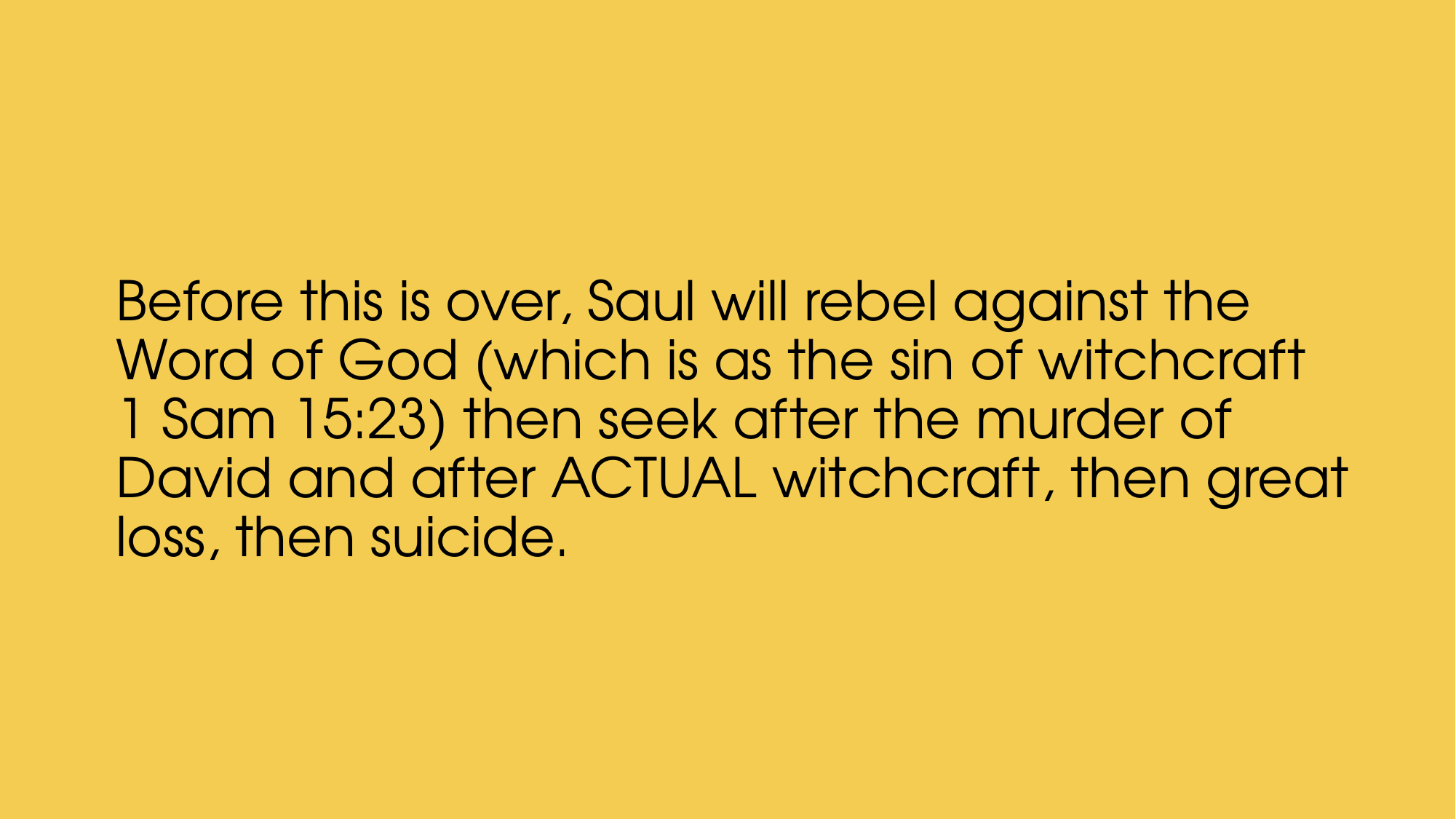

Before this is over, Saul will rebel against the Word of God (which is as the sin of witchcraft
1 Sam 15:23) then seek after the murder of David and after ACTUAL witchcraft, then great loss, then suicide.